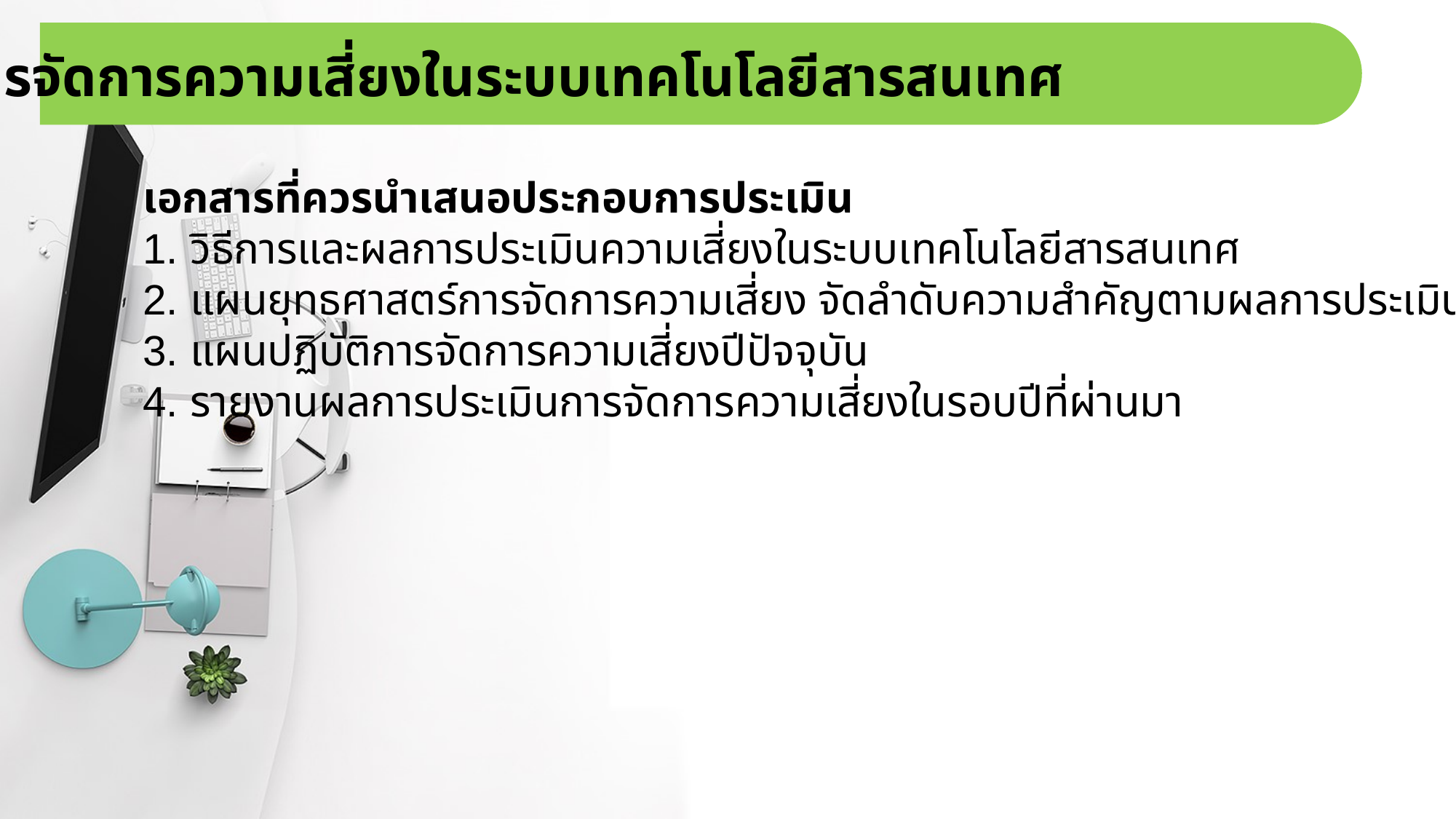

2. การจัดการความเสี่ยงในระบบเทคโนโลยีสารสนเทศ
	เอกสารที่ควรนำเสนอประกอบการประเมิน
	1. วิธีการและผลการประเมินความเสี่ยงในระบบเทคโนโลยีสารสนเทศ
	2. แผนยุทธศาสตร์การจัดการความเสี่ยง จัดลำดับความสำคัญตามผลการประเมินความเสี่ยง
	3. แผนปฏิบัติการจัดการความเสี่ยงปีปัจจุบัน
	4. รายงานผลการประเมินการจัดการความเสี่ยงในรอบปีที่ผ่านมา